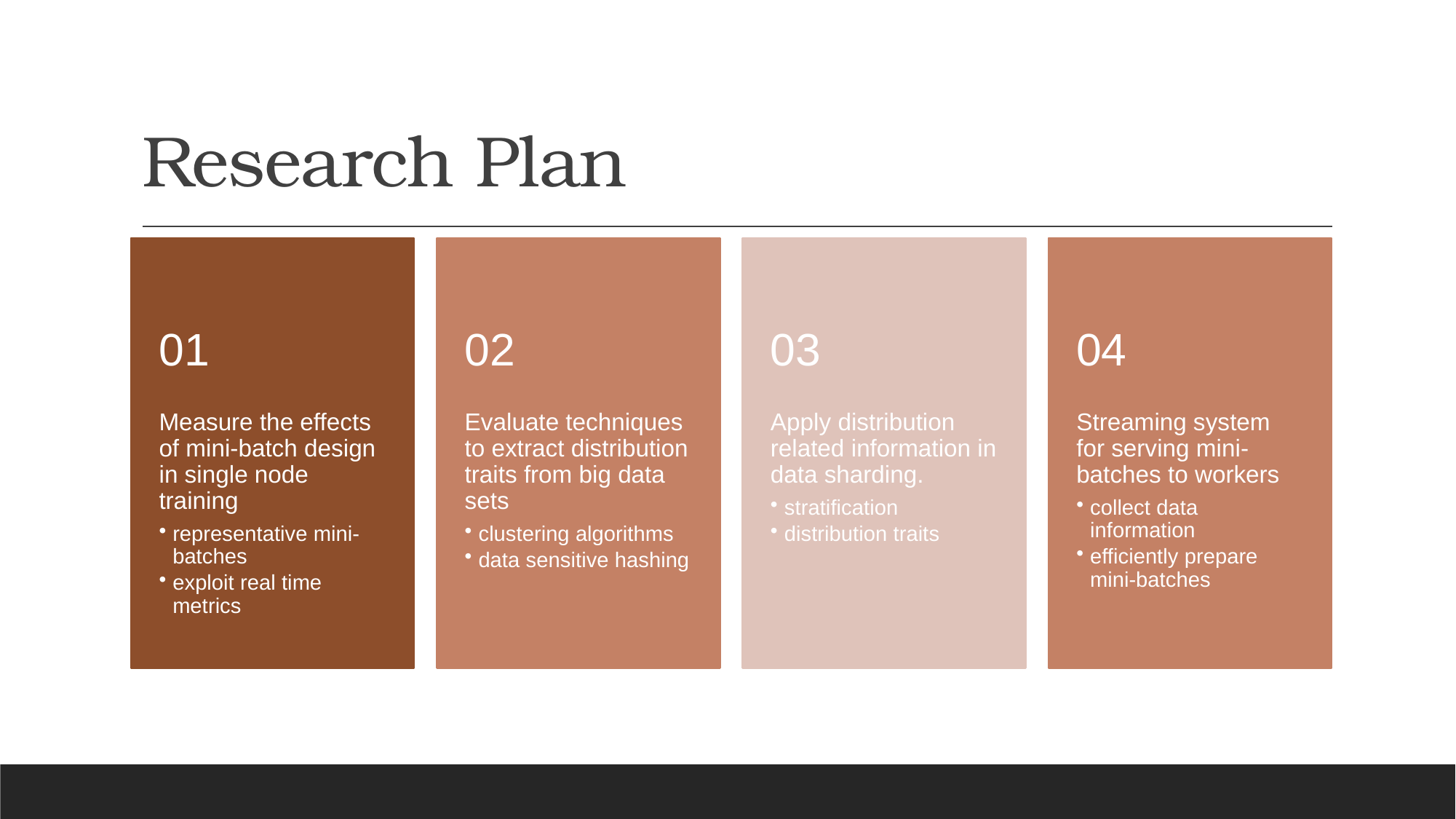

# Research Plan
Measure the effects of mini-batch design in single node training
representative mini-batches
exploit real time metrics
01
Evaluate techniques to extract distribution traits from big data sets
clustering algorithms
data sensitive hashing
02
Apply distribution related information in data sharding.
stratification
distribution traits
03
Streaming system for serving mini-batches to workers
collect data information
efficiently prepare mini-batches
04